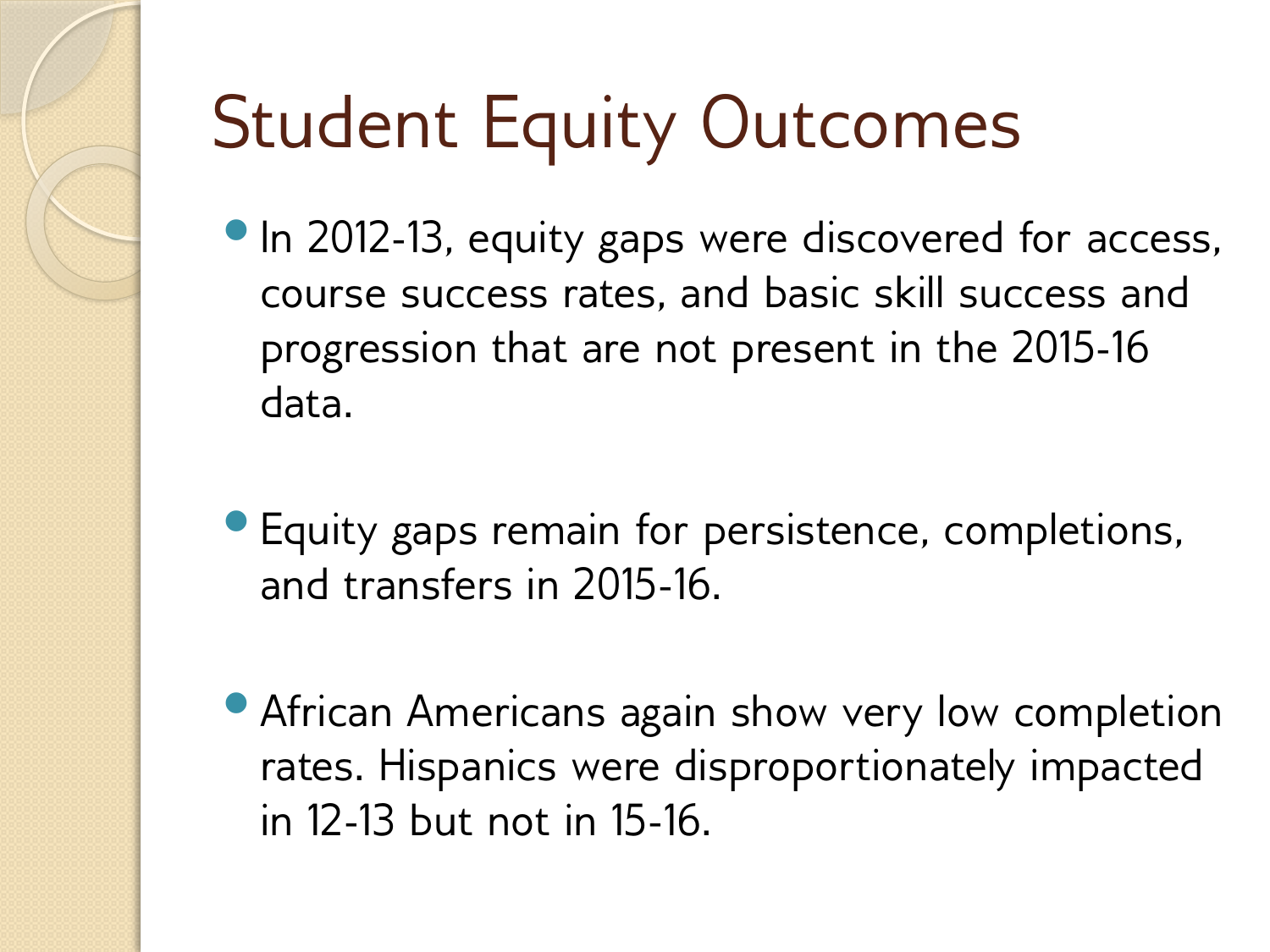

# Student Equity Outcomes
In 2012-13, equity gaps were discovered for access, course success rates, and basic skill success and progression that are not present in the 2015-16 data.

Equity gaps remain for persistence, completions, and transfers in 2015-16.

African Americans again show very low completion rates. Hispanics were disproportionately impacted in 12-13 but not in 15-16.